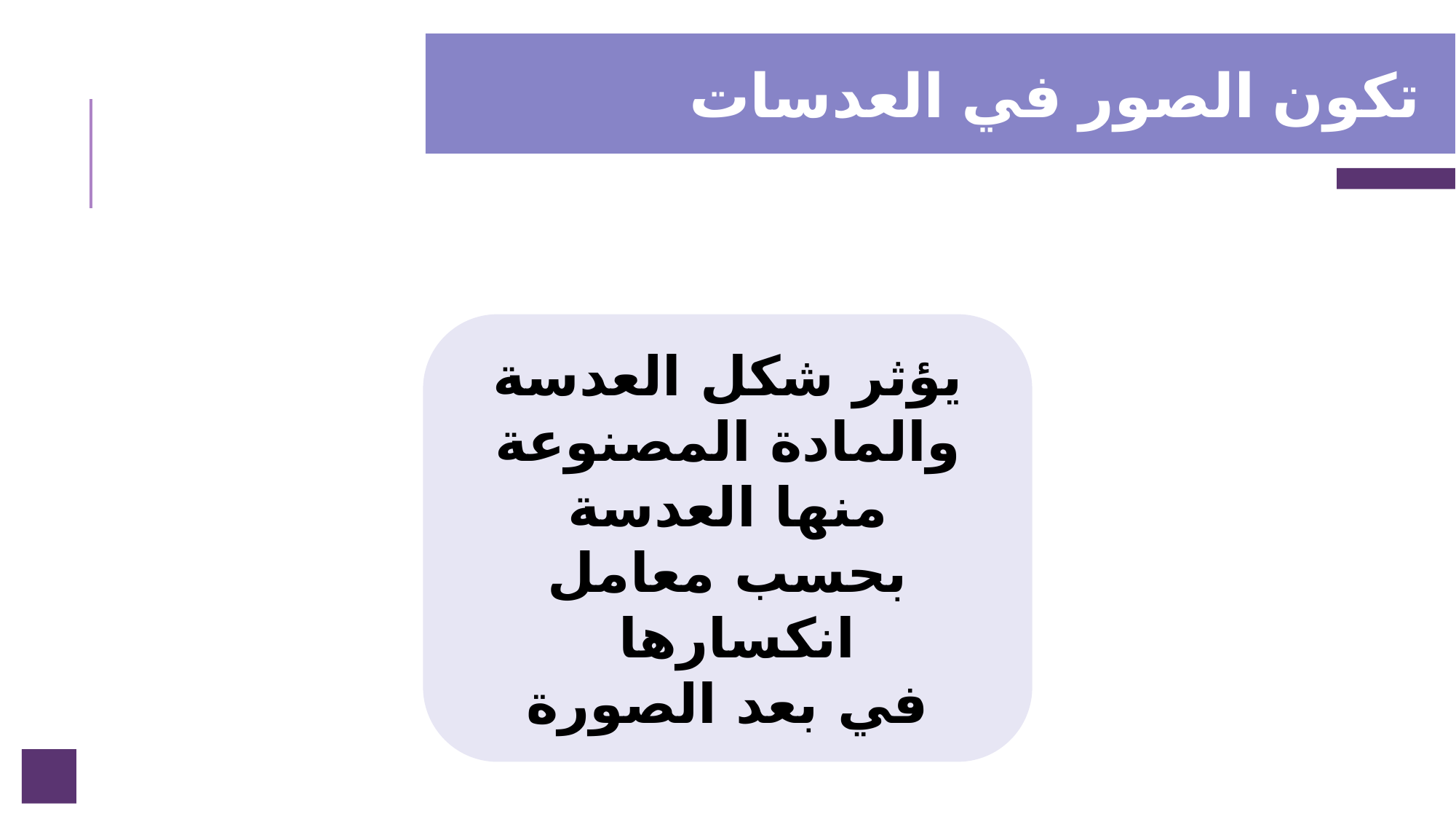

تكون الصور في العدسات

يؤثر شكل العدسة
والمادة المصنوعة منها العدسة
بحسب معامل انكسارها
في بعد الصورة